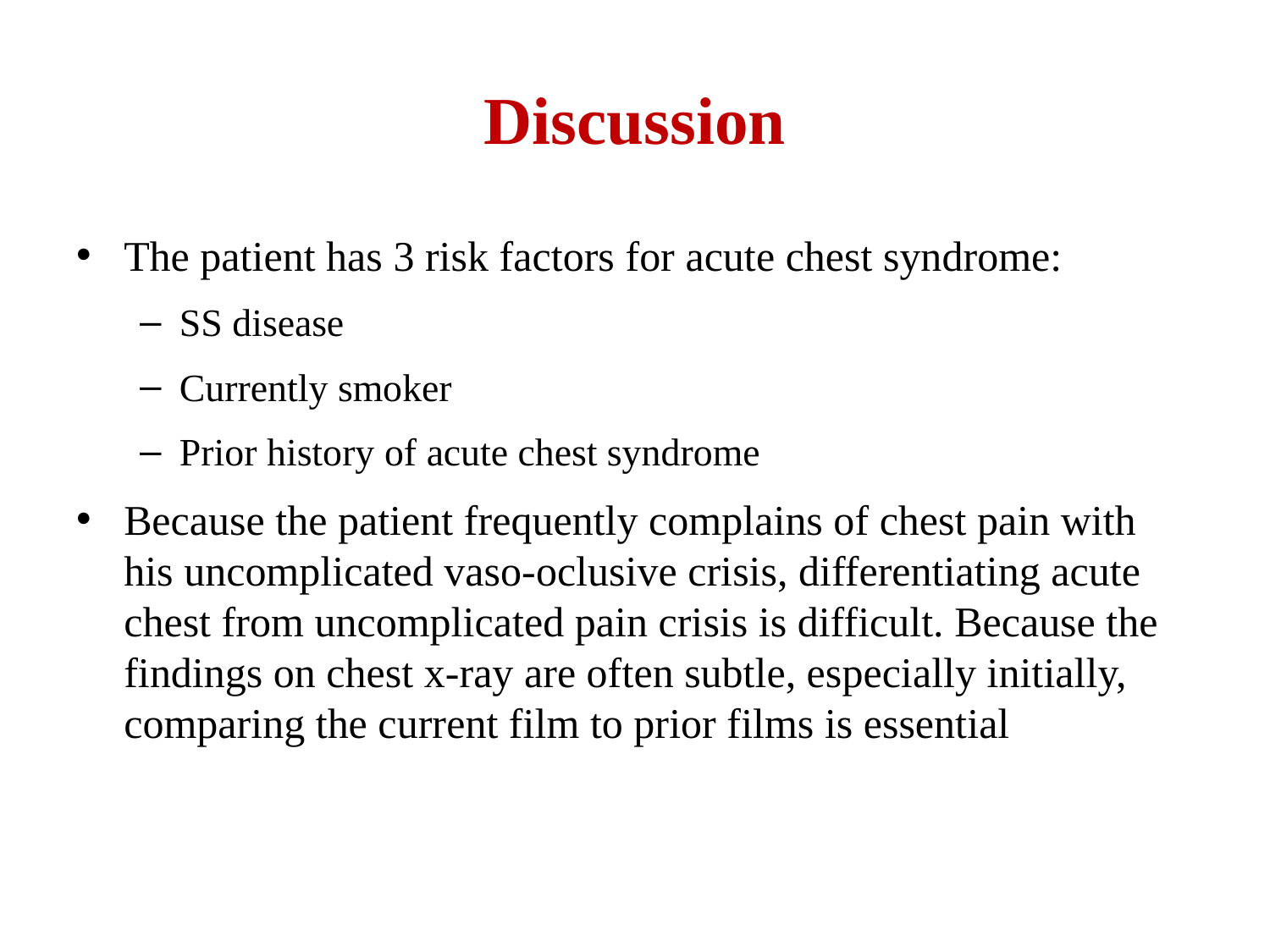

# Discussion
The patient has 3 risk factors for acute chest syndrome:
SS disease
Currently smoker
Prior history of acute chest syndrome
Because the patient frequently complains of chest pain with his uncomplicated vaso-oclusive crisis, differentiating acute chest from uncomplicated pain crisis is difficult. Because the findings on chest x-ray are often subtle, especially initially, comparing the current film to prior films is essential